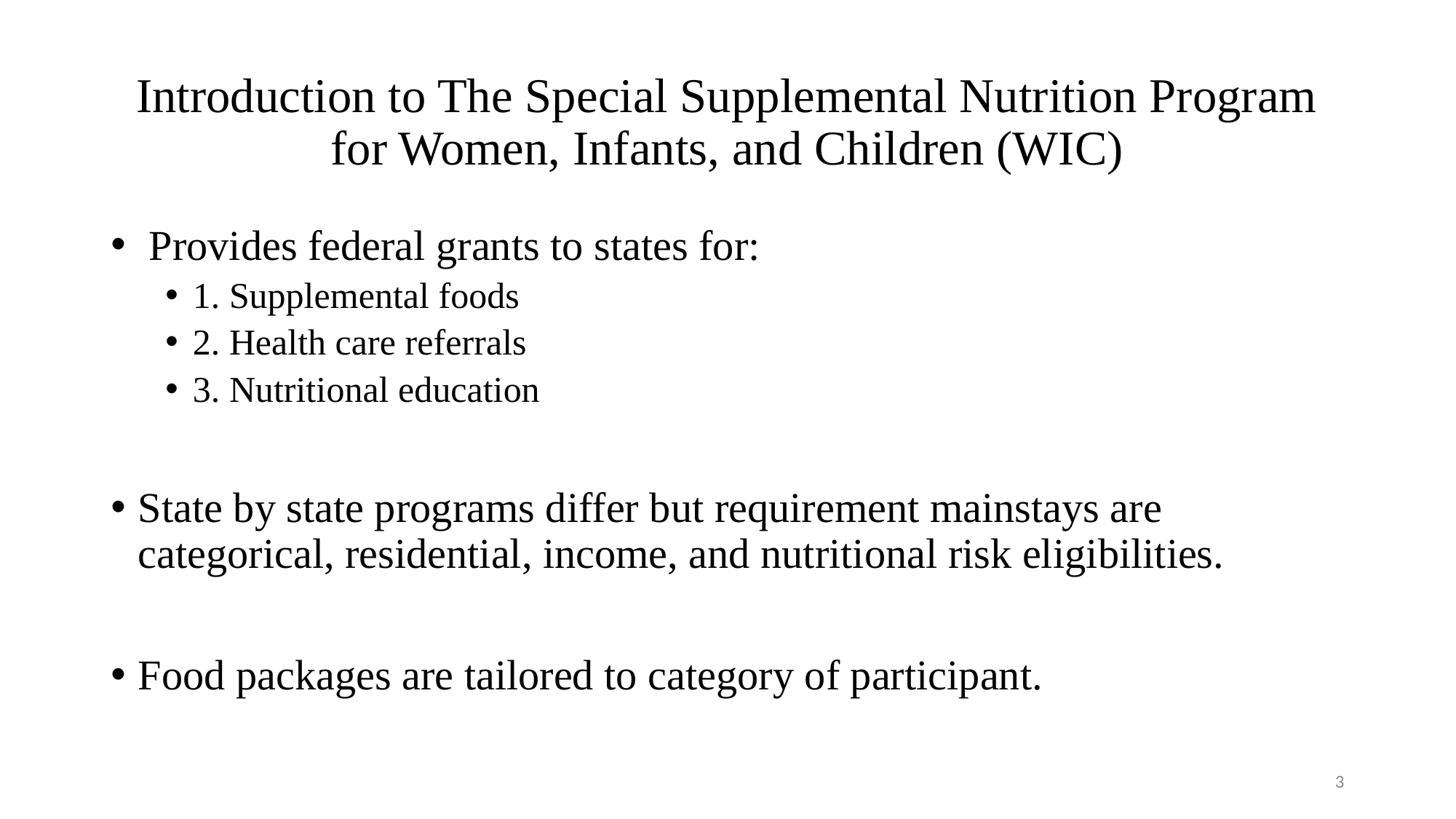

# Introduction to The Special Supplemental Nutrition Program for Women, Infants, and Children (WIC)
 Provides federal grants to states for:
1. Supplemental foods
2. Health care referrals
3. Nutritional education

State by state programs differ but requirement mainstays are categorical, residential, income, and nutritional risk eligibilities.

Food packages are tailored to category of participant.
3